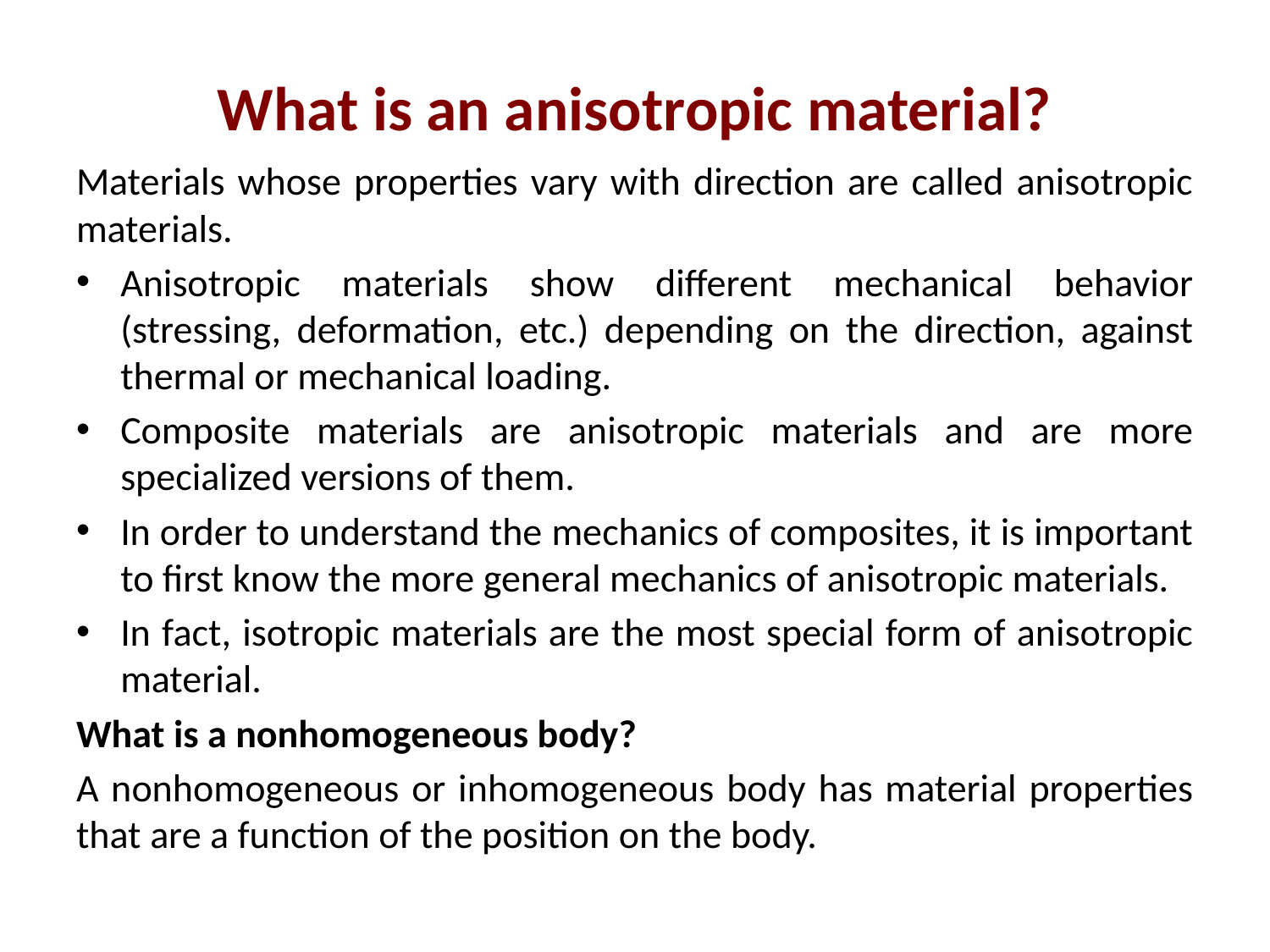

# What is an anisotropic material?
Materials whose properties vary with direction are called anisotropic materials.
Anisotropic materials show different mechanical behavior (stressing, deformation, etc.) depending on the direction, against thermal or mechanical loading.
Composite materials are anisotropic materials and are more specialized versions of them.
In order to understand the mechanics of composites, it is important to first know the more general mechanics of anisotropic materials.
In fact, isotropic materials are the most special form of anisotropic material.
What is a nonhomogeneous body?
A nonhomogeneous or inhomogeneous body has material properties that are a function of the position on the body.